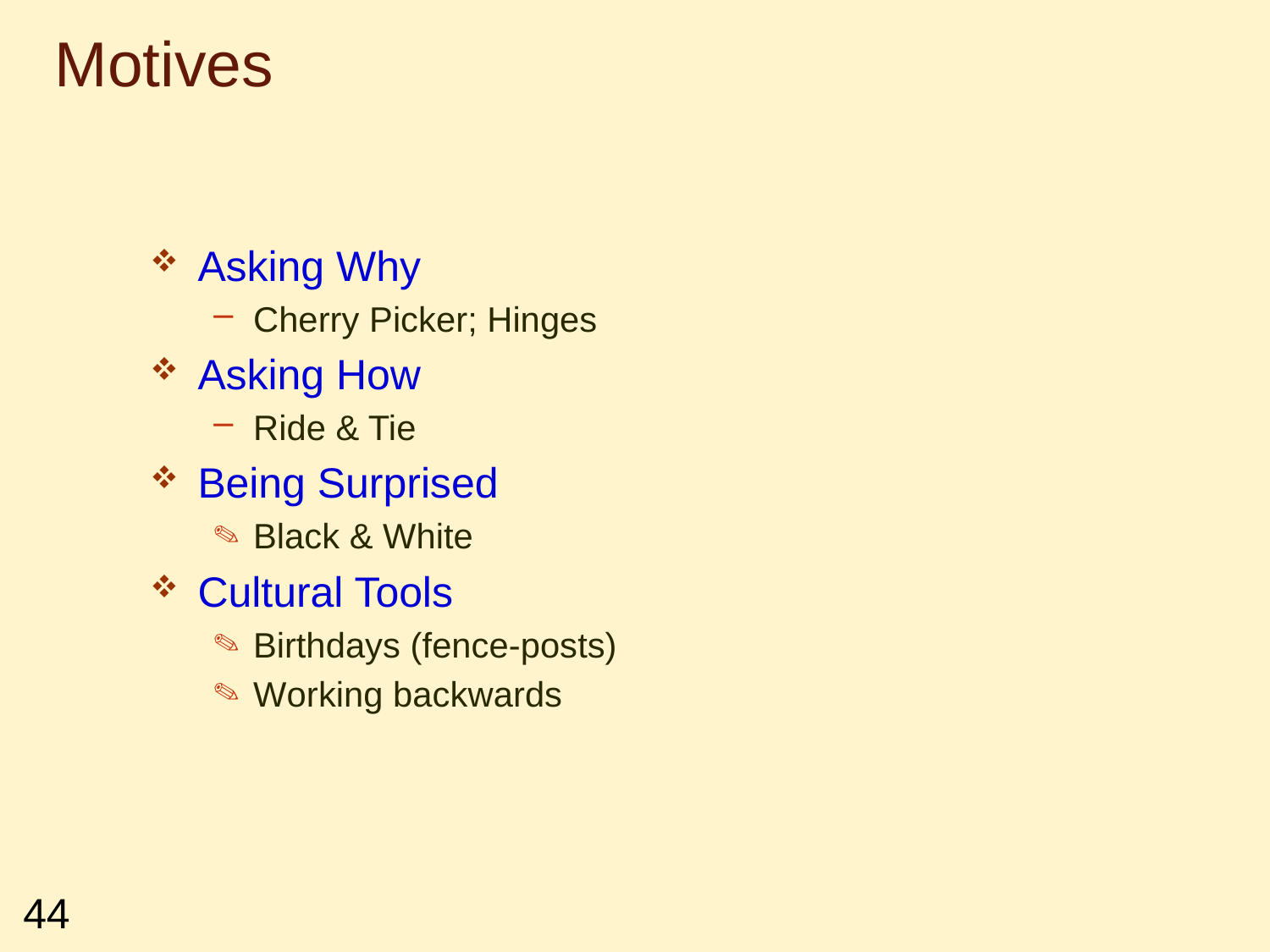

# Motives
Asking Why
Cherry Picker; Hinges
Asking How
Ride & Tie
Being Surprised
Black & White
Cultural Tools
Birthdays (fence-posts)
Working backwards